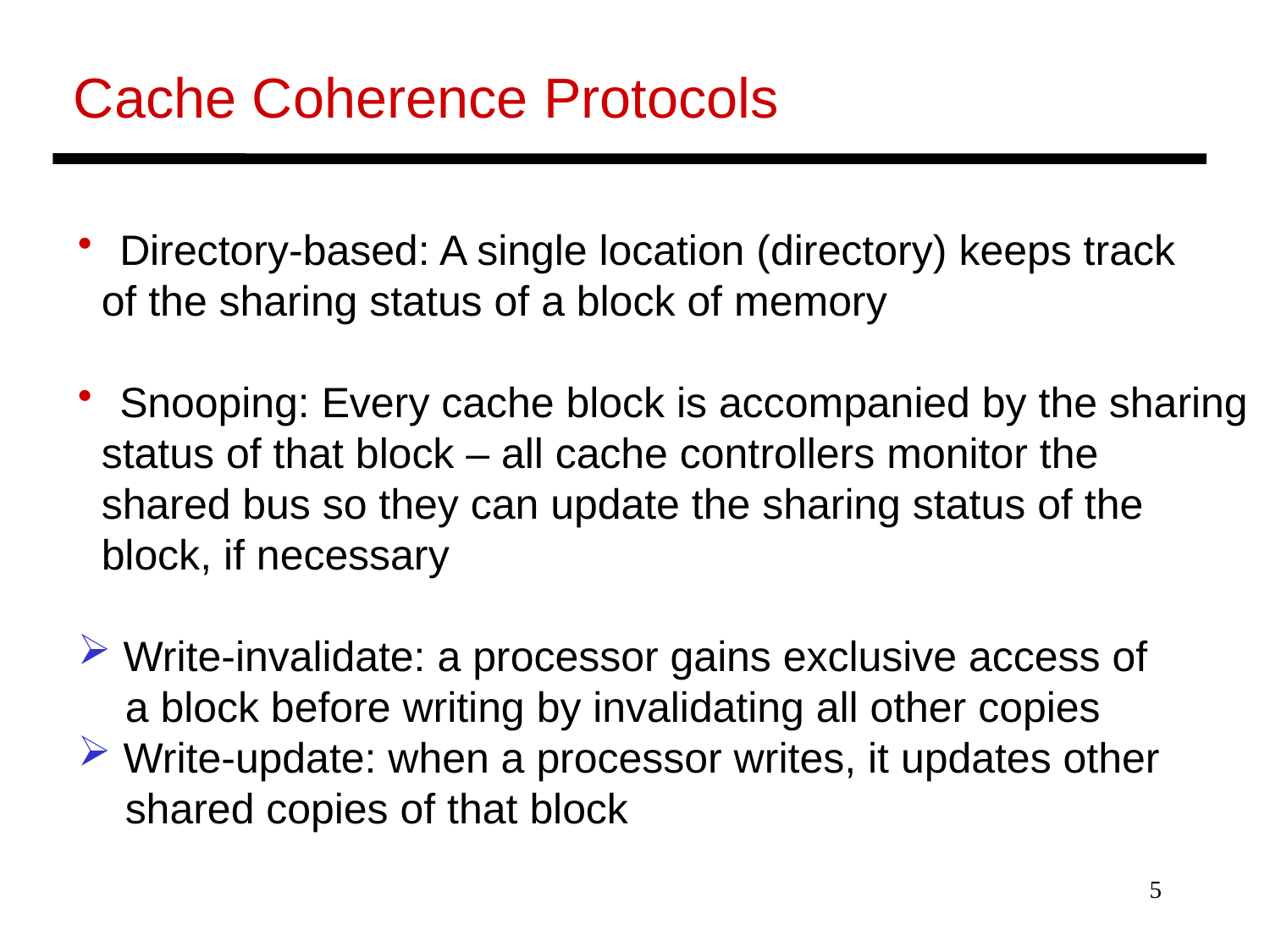

Cache Coherence Protocols

 Directory-based: A single location (directory) keeps track
  of the sharing status of a block of memory

 Snooping: Every cache block is accompanied by the sharing
  status of that block – all cache controllers monitor the
  shared bus so they can update the sharing status of the
  block, if necessary

 Write-invalidate: a processor gains exclusive access of
    a block before writing by invalidating all other copies
 Write-update: when a processor writes, it updates other
    shared copies of that block
5